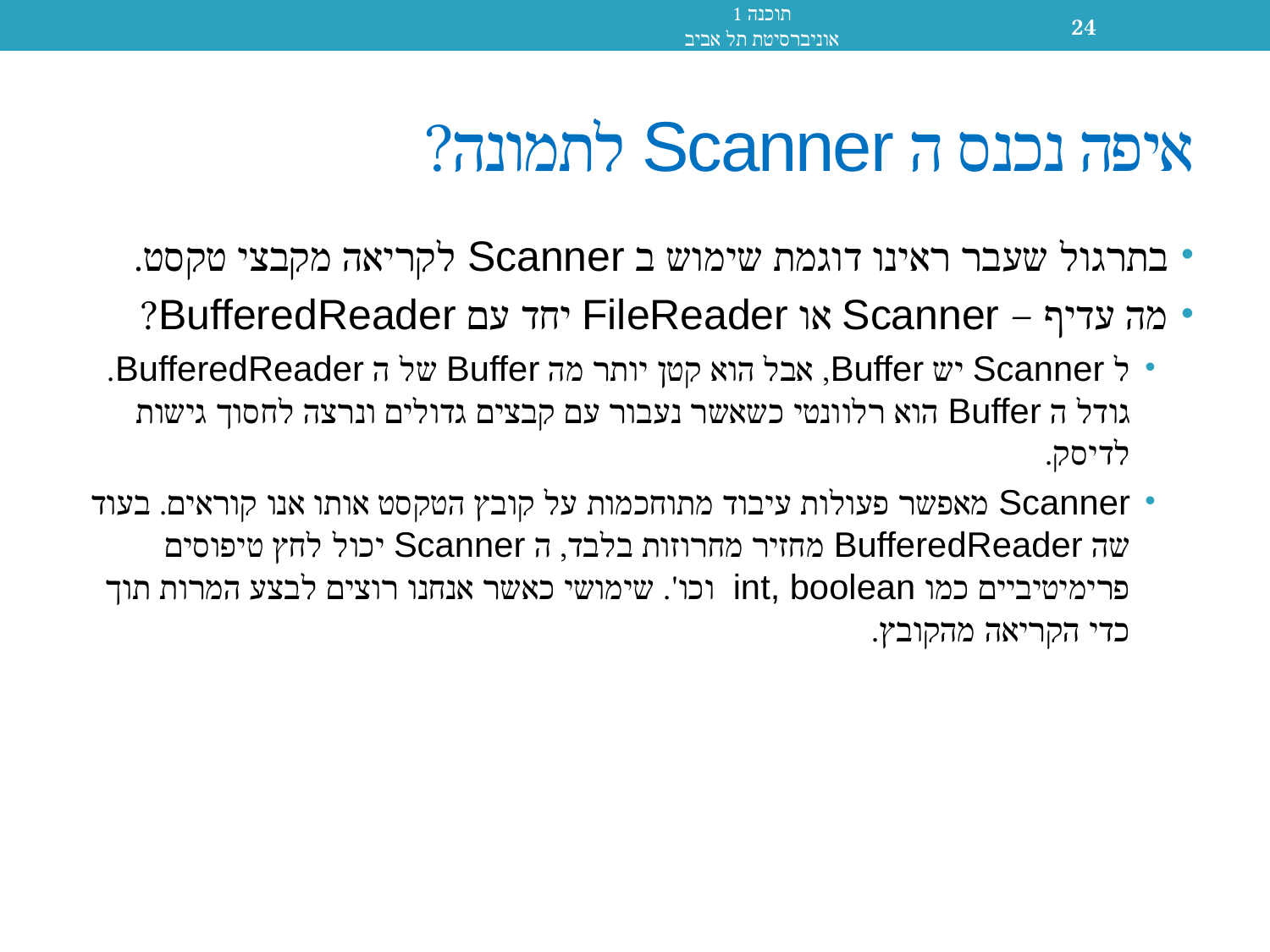

תוכנה 1
אוניברסיטת תל אביב
24
# איפה נכנס ה Scanner לתמונה?
בתרגול שעבר ראינו דוגמת שימוש ב Scanner לקריאה מקבצי טקסט.
מה עדיף – Scanner או FileReader יחד עם BufferedReader?
ל Scanner יש Buffer, אבל הוא קטן יותר מה Buffer של ה BufferedReader. גודל ה Buffer הוא רלוונטי כשאשר נעבור עם קבצים גדולים ונרצה לחסוך גישות לדיסק.
Scanner מאפשר פעולות עיבוד מתוחכמות על קובץ הטקסט אותו אנו קוראים. בעוד שה BufferedReader מחזיר מחרוזות בלבד, ה Scanner יכול לחץ טיפוסים פרימיטיביים כמו int, boolean  וכו'. שימושי כאשר אנחנו רוצים לבצע המרות תוך כדי הקריאה מהקובץ.